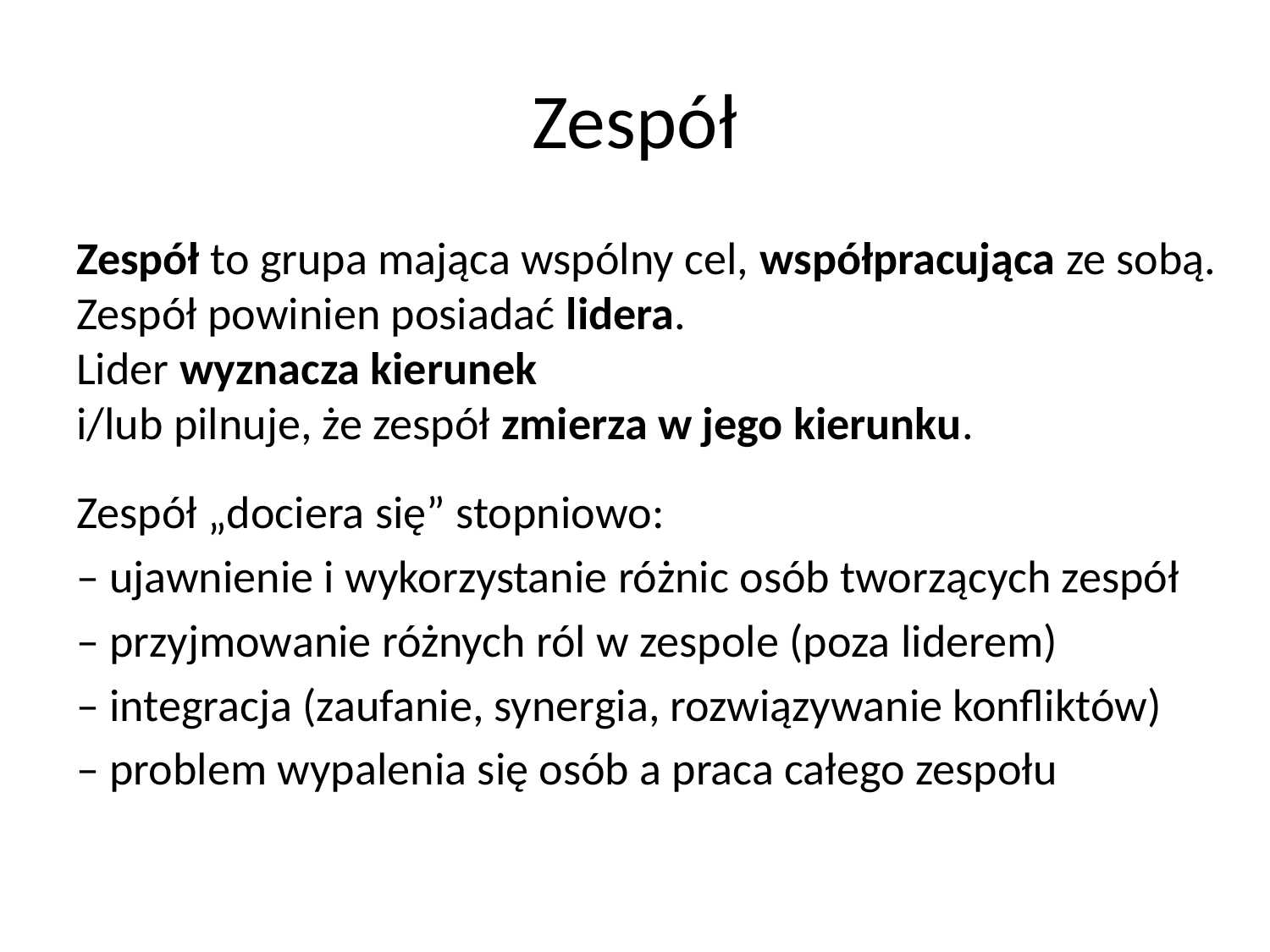

# Zespół
Zespół to grupa mająca wspólny cel, współpracująca ze sobą.
Zespół powinien posiadać lidera.
Lider wyznacza kierunek
i/lub pilnuje, że zespół zmierza w jego kierunku.

Zespół „dociera się” stopniowo:
– ujawnienie i wykorzystanie różnic osób tworzących zespół
– przyjmowanie różnych ról w zespole (poza liderem)
– integracja (zaufanie, synergia, rozwiązywanie konfliktów)
– problem wypalenia się osób a praca całego zespołu